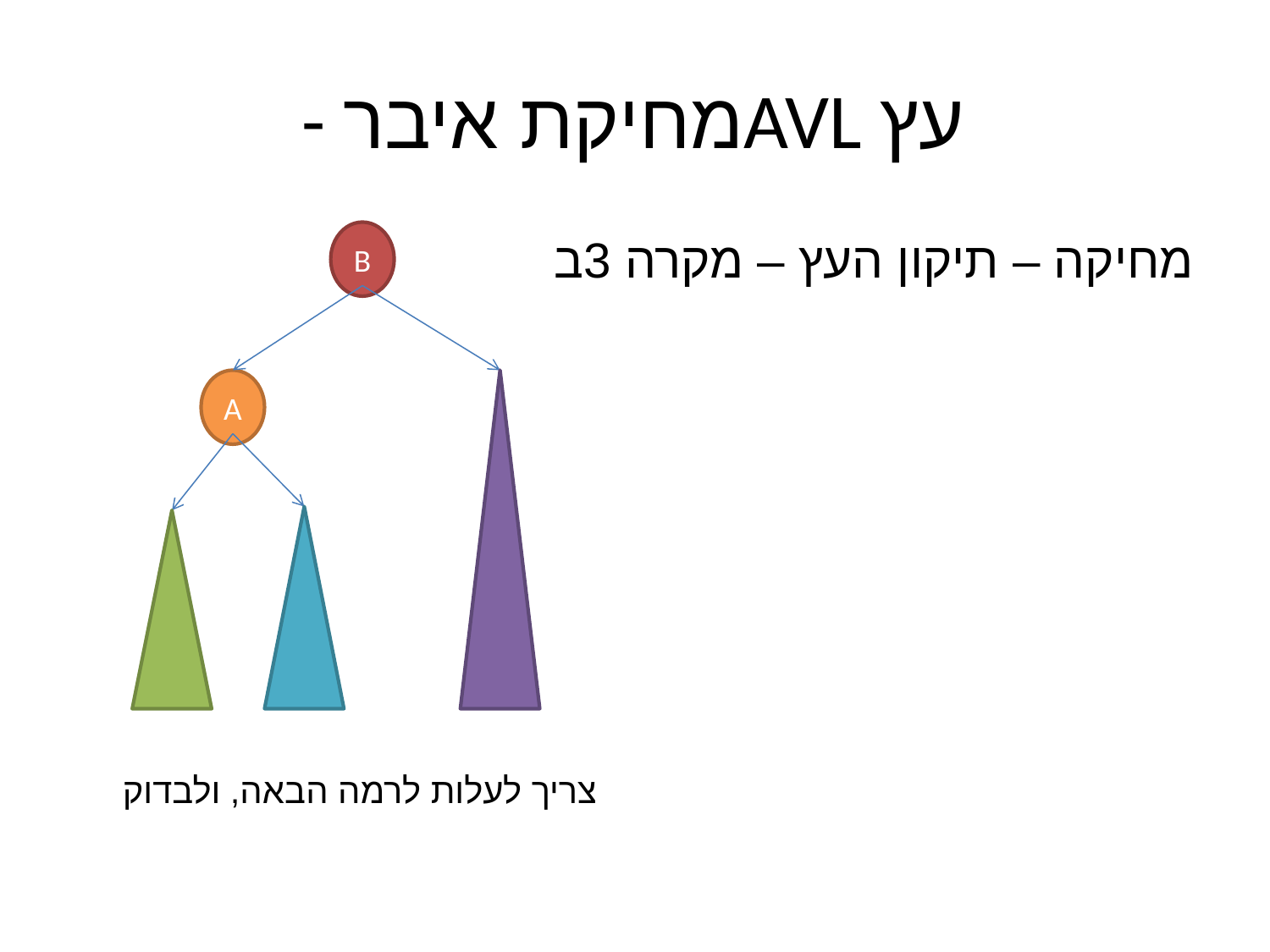

# - מחיקת איברAVL עץ
מחיקה – תיקון העץ – מקרה 3ב
B

A

צריך לעלות לרמה הבאה, ולבדוק